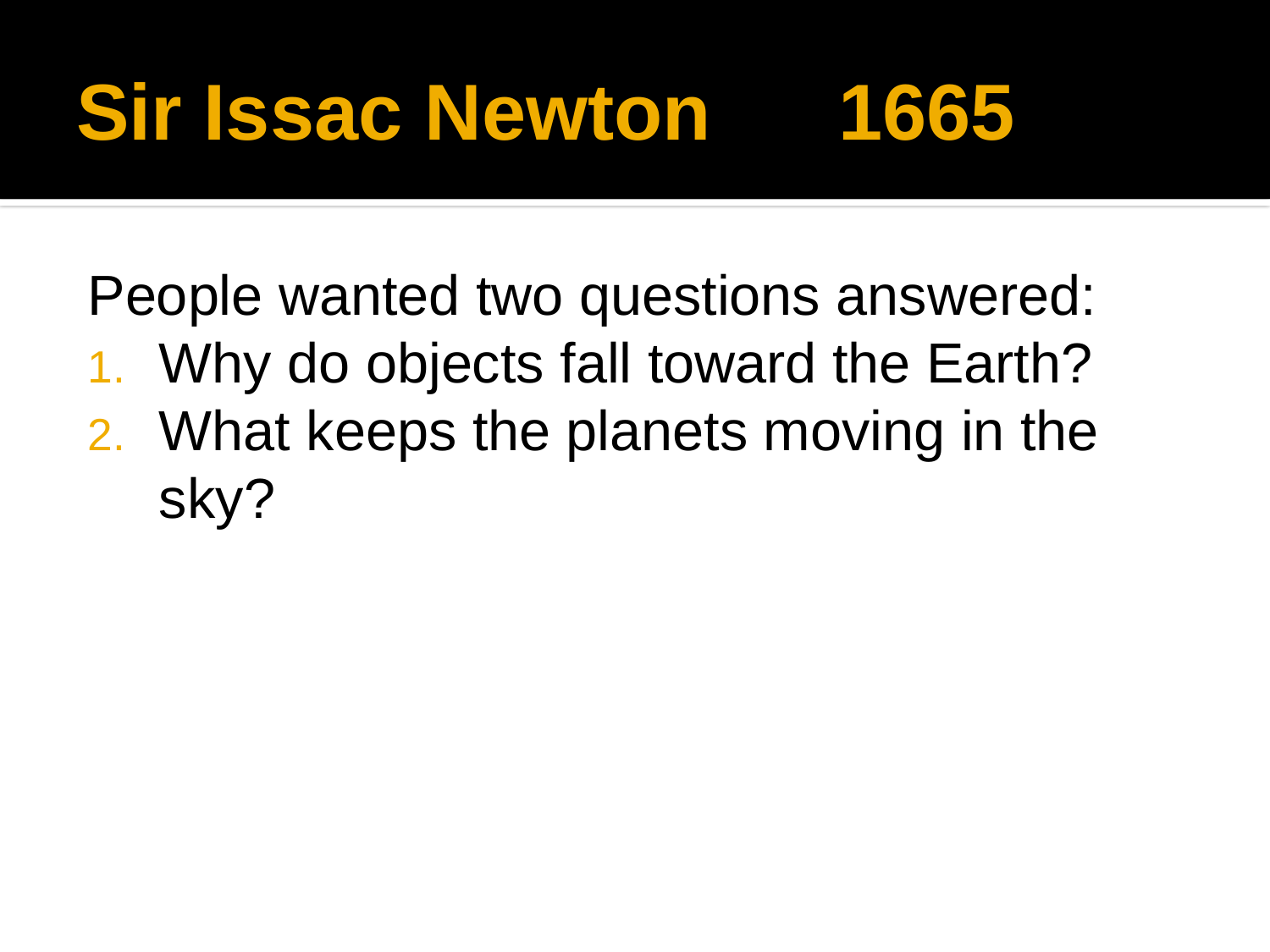

# Sir Issac Newton	1665
People wanted two questions answered:
Why do objects fall toward the Earth?
What keeps the planets moving in the sky?